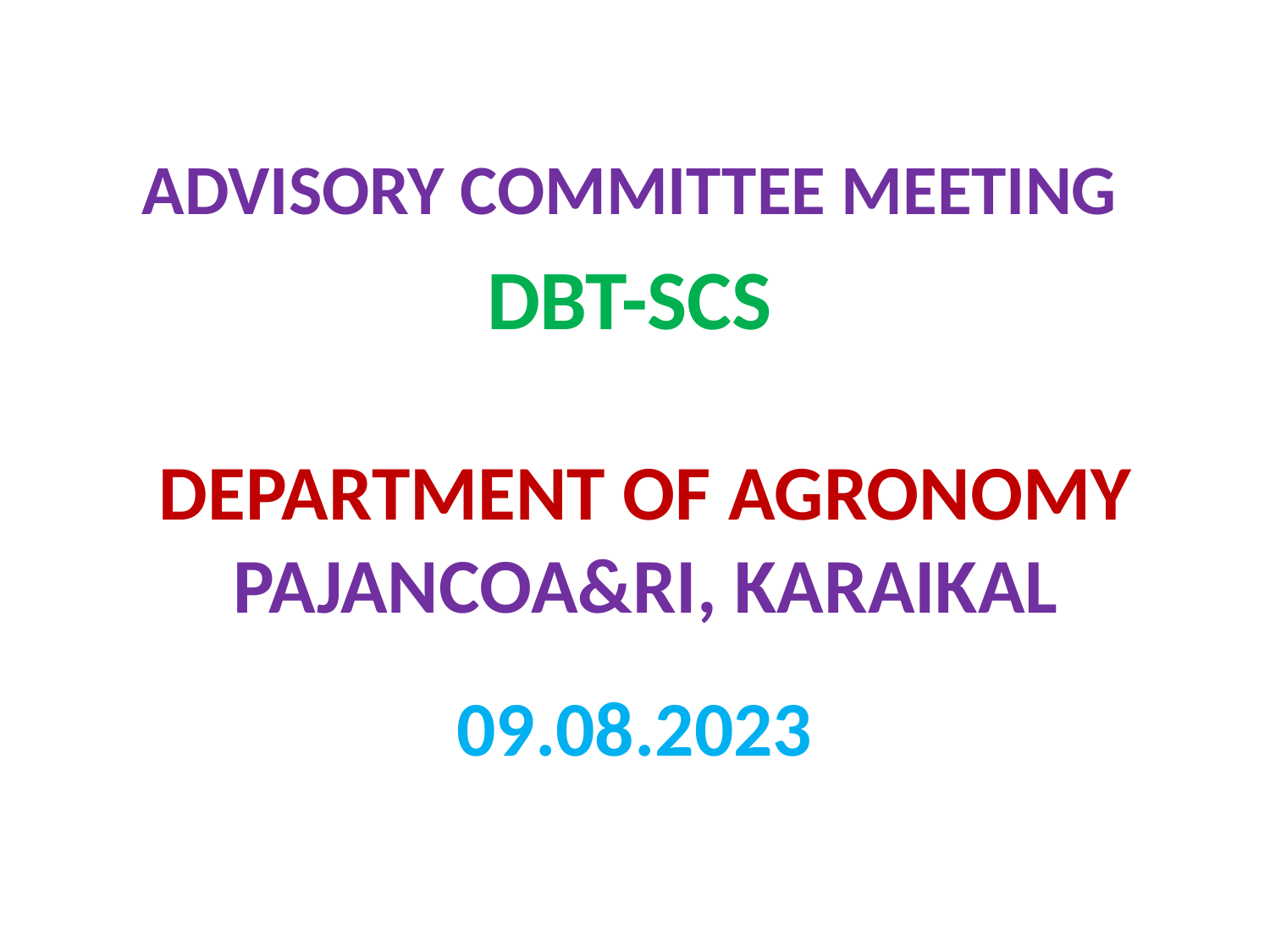

ADVISORY COMMITTEE MEETING
DBT-SCS
# DEPARTMENT OF AGRONOMY PAJANCOA&RI, KARAIKAL
09.08.2023